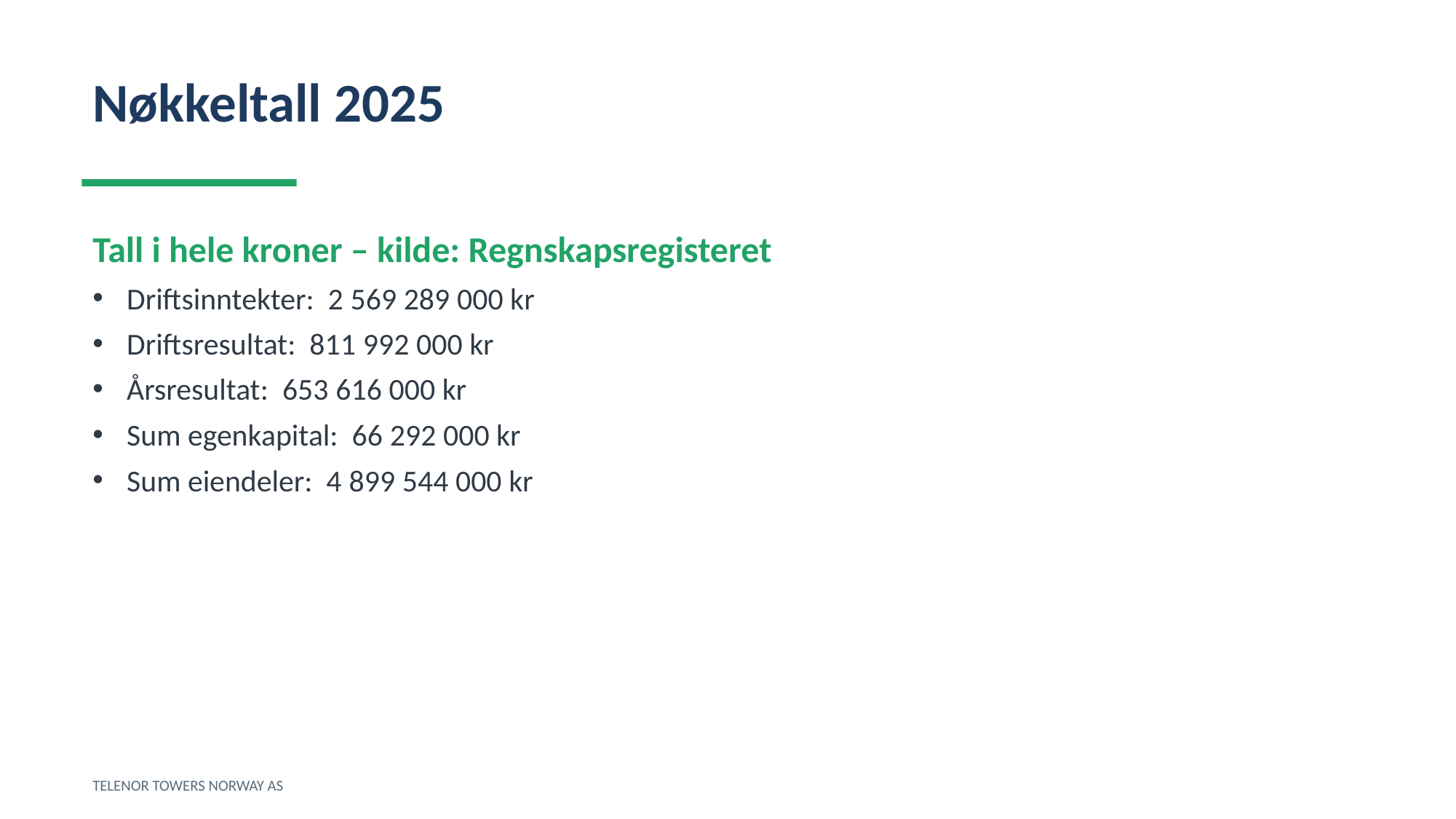

Nøkkeltall 2025

Tall i hele kroner – kilde: Regnskapsregisteret
Driftsinntekter:  2 569 289 000 kr
Driftsresultat:  811 992 000 kr
Årsresultat:  653 616 000 kr
Sum egenkapital:  66 292 000 kr
Sum eiendeler:  4 899 544 000 kr
TELENOR TOWERS NORWAY AS